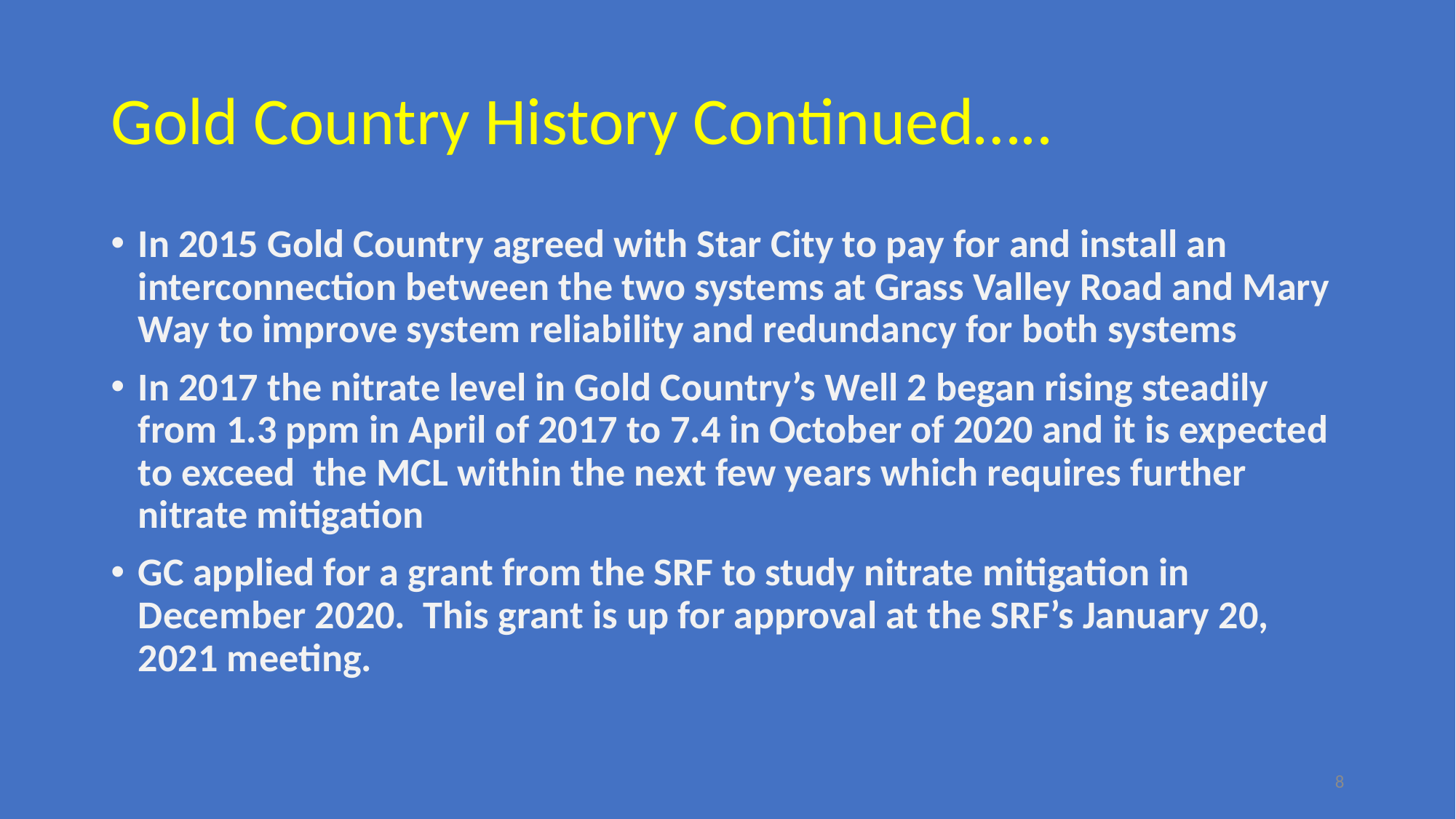

# Gold Country History Continued…..
In 2015 Gold Country agreed with Star City to pay for and install an interconnection between the two systems at Grass Valley Road and Mary Way to improve system reliability and redundancy for both systems
In 2017 the nitrate level in Gold Country’s Well 2 began rising steadily from 1.3 ppm in April of 2017 to 7.4 in October of 2020 and it is expected to exceed  the MCL within the next few years which requires further nitrate mitigation
GC applied for a grant from the SRF to study nitrate mitigation in December 2020.  This grant is up for approval at the SRF’s January 20, 2021 meeting.

8